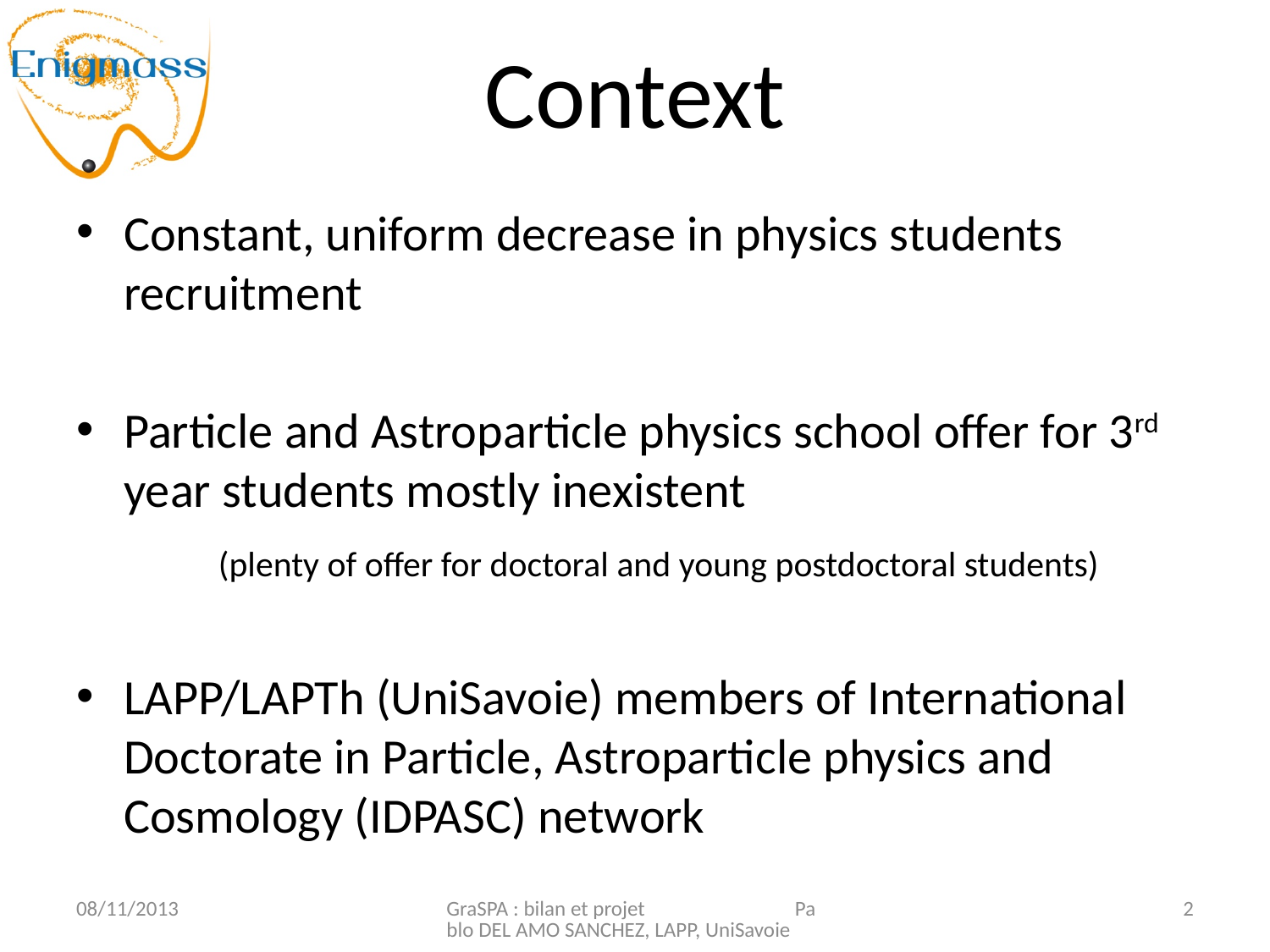

Context

Constant, uniform decrease in physics students recruitment

Particle and Astroparticle physics school offer for 3rd year students mostly inexistent
	(plenty of offer for doctoral and young postdoctoral students)

LAPP/LAPTh (UniSavoie) members of International Doctorate in Particle, Astroparticle physics and Cosmology (IDPASC) network

Neutrino anomalies
The STEREO experiment
Postdoc proposal
Conclusions
08/11/2013
GraSPA : bilan et projet                               Pablo DEL AMO SANCHEZ, LAPP, UniSavoie
2